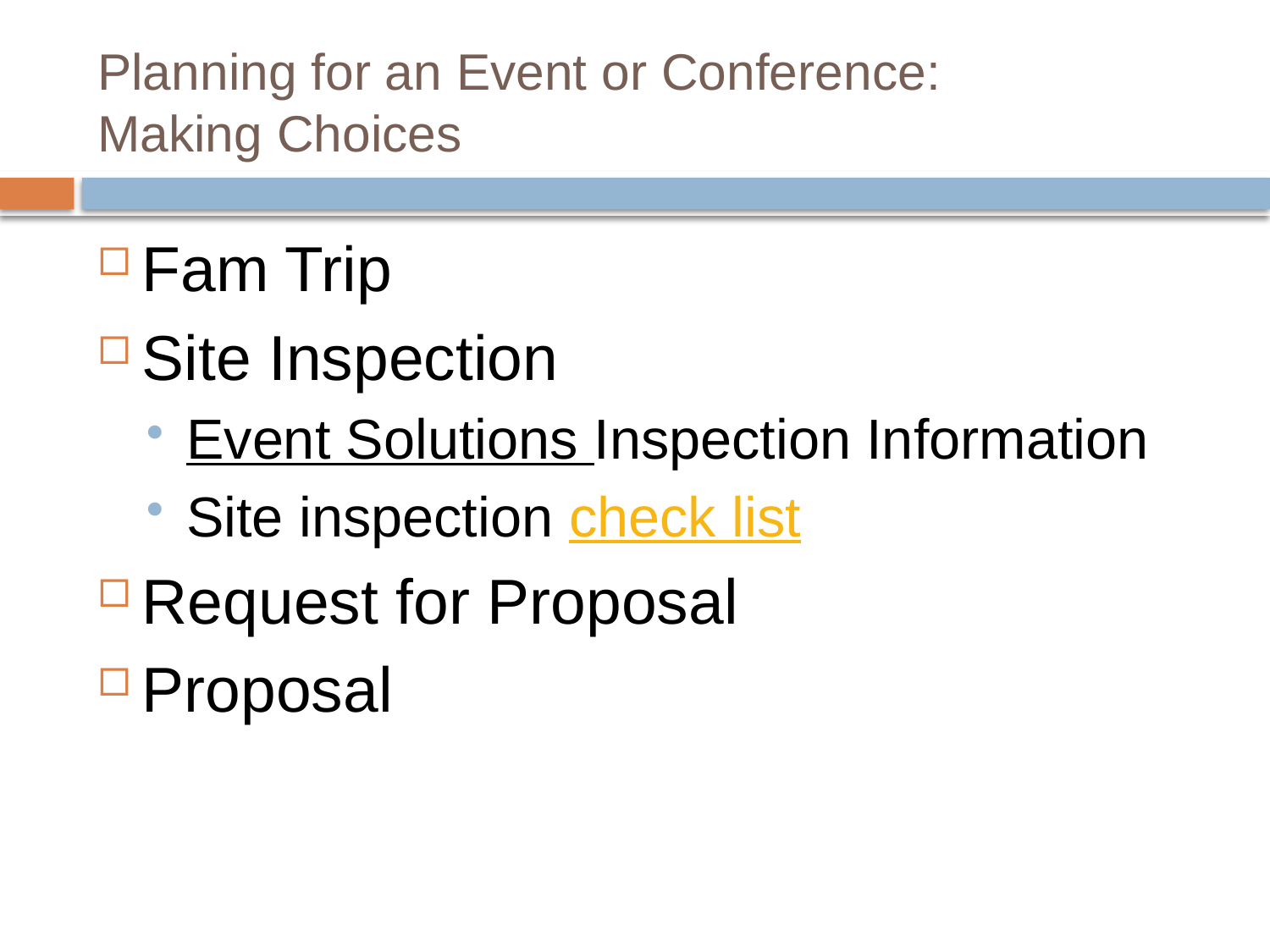

# Planning for an Event or Conference: Making Choices
Fam Trip
Site Inspection
Event Solutions Inspection Information
Site inspection check list
Request for Proposal
Proposal